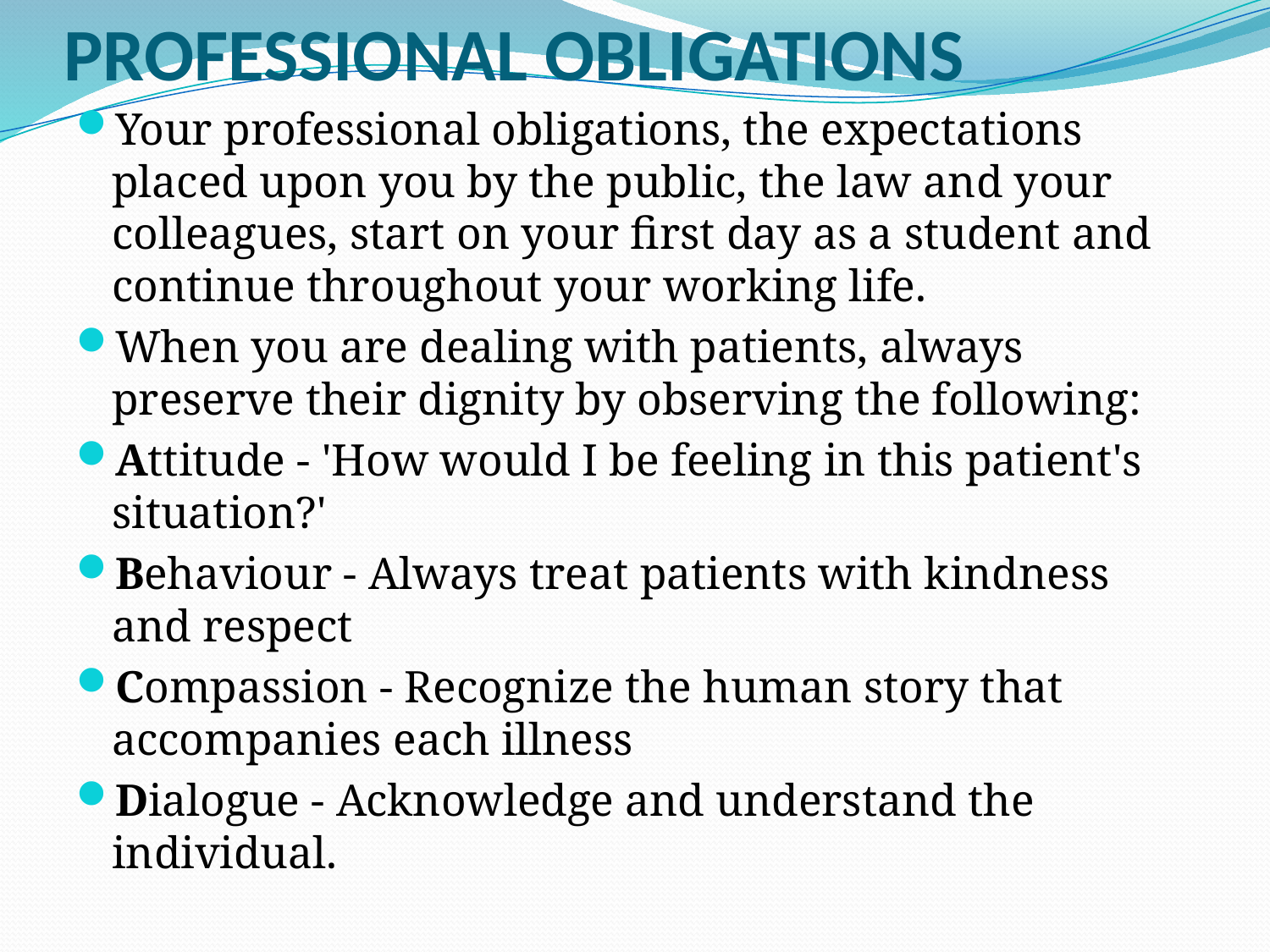

# PROFESSIONAL OBLIGATIONS
Your professional obligations, the expectations placed upon you by the public, the law and your colleagues, start on your first day as a student and continue throughout your working life.
When you are dealing with patients, always preserve their dignity by observing the following:
Attitude - 'How would I be feeling in this patient's situation?'
Behaviour - Always treat patients with kindness and respect
Compassion - Recognize the human story that accompanies each illness
Dialogue - Acknowledge and understand the individual.